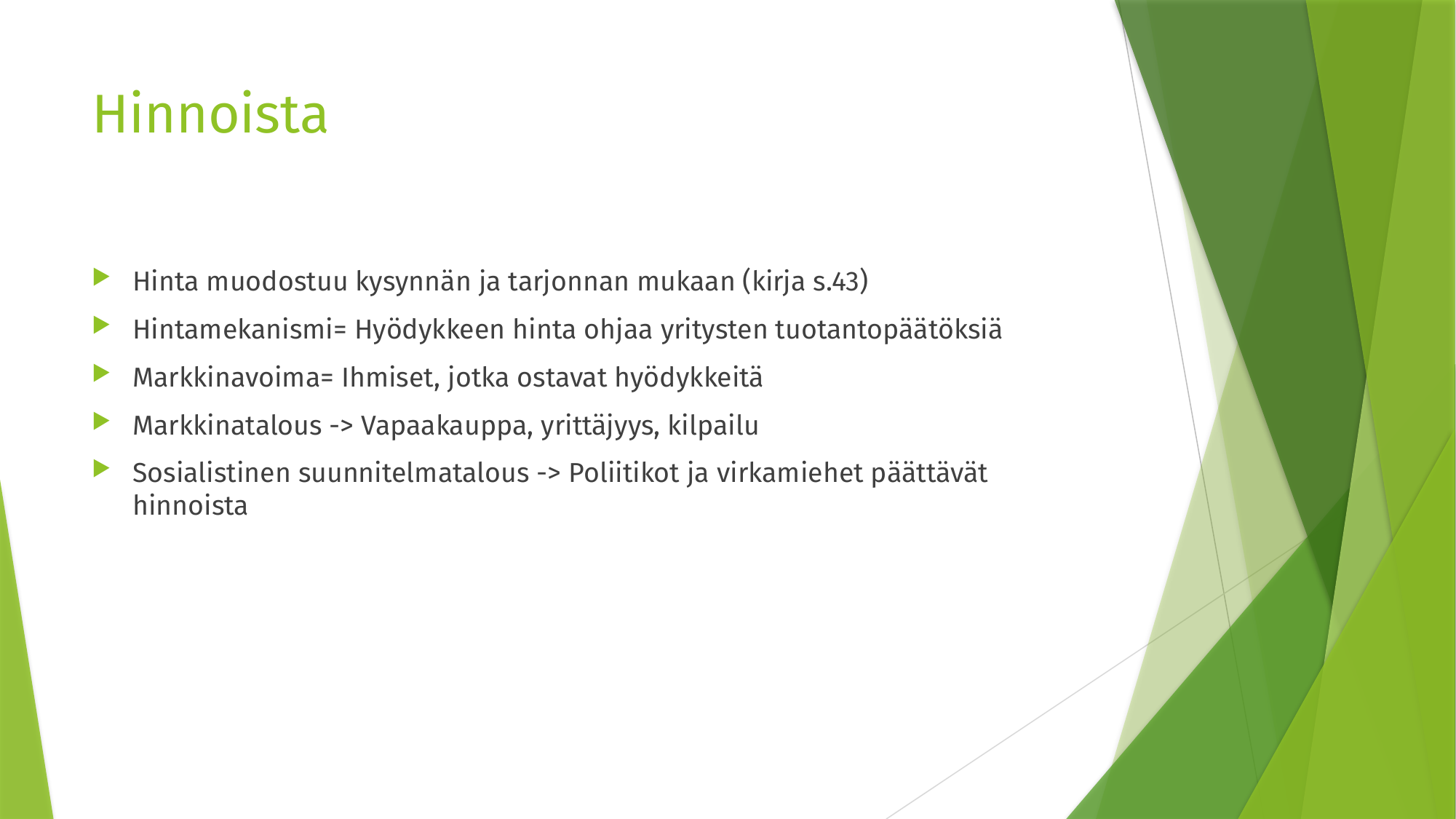

# Hinnoista
Hinta muodostuu kysynnän ja tarjonnan mukaan (kirja s.43)
Hintamekanismi= Hyödykkeen hinta ohjaa yritysten tuotantopäätöksiä
Markkinavoima= Ihmiset, jotka ostavat hyödykkeitä
Markkinatalous -> Vapaakauppa, yrittäjyys, kilpailu
Sosialistinen suunnitelmatalous -> Poliitikot ja virkamiehet päättävät hinnoista